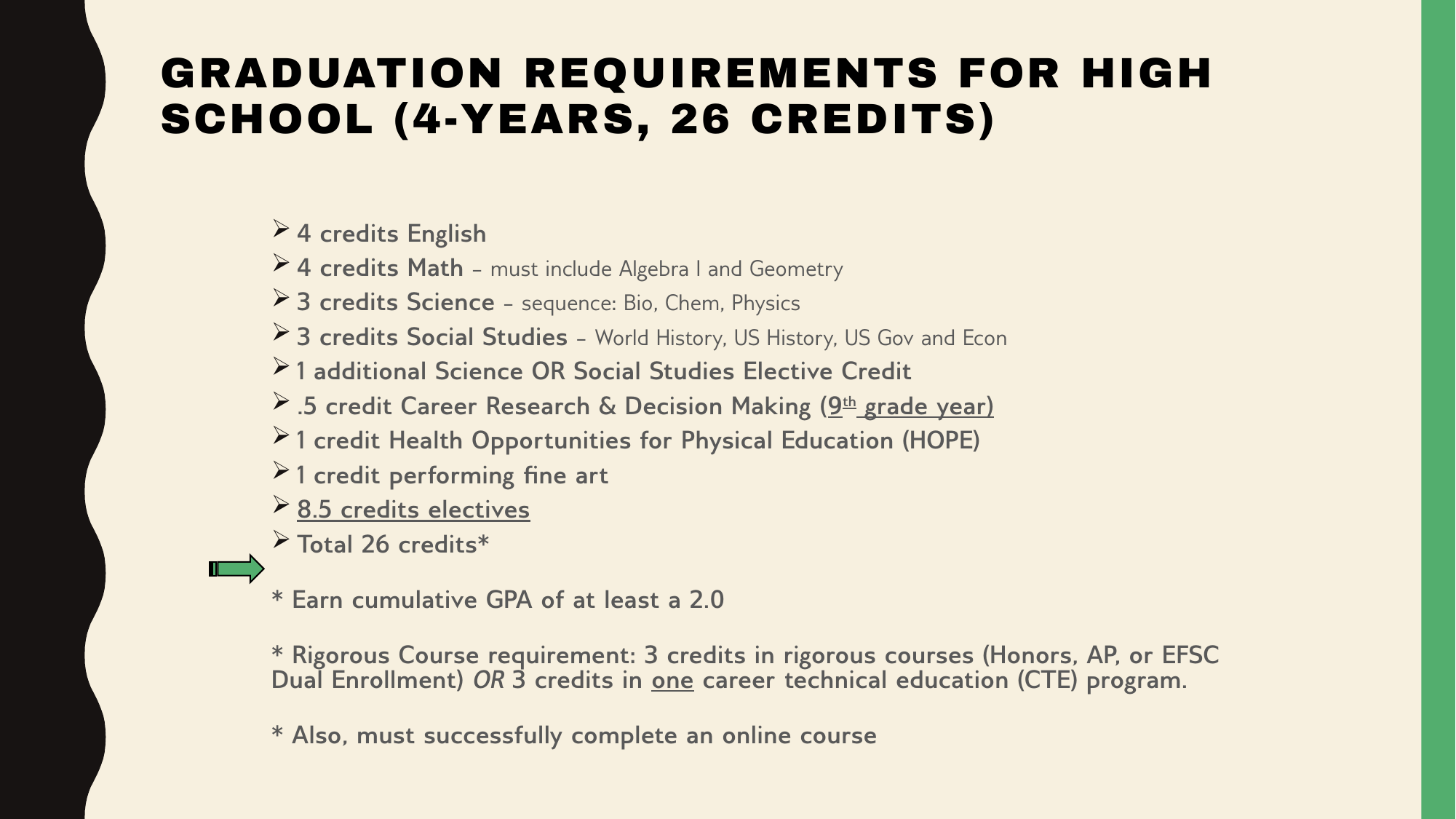

# GRADUATION Requirements for High School (4-years, 26 credits)

4 credits English
4 credits Math – must include Algebra I and Geometry
3 credits Science – sequence: Bio, Chem, Physics
3 credits Social Studies – World History, US History, US Gov and Econ
1 additional Science OR Social Studies Elective Credit
.5 credit Career Research & Decision Making (9th grade year)
1 credit Health Opportunities for Physical Education (HOPE)
1 credit performing fine art
8.5 credits electives
Total 26 credits*

* Earn cumulative GPA of at least a 2.0

* Rigorous Course requirement: 3 credits in rigorous courses (Honors, AP, or EFSC Dual Enrollment) OR 3 credits in one career technical education (CTE) program.

* Also, must successfully complete an online course